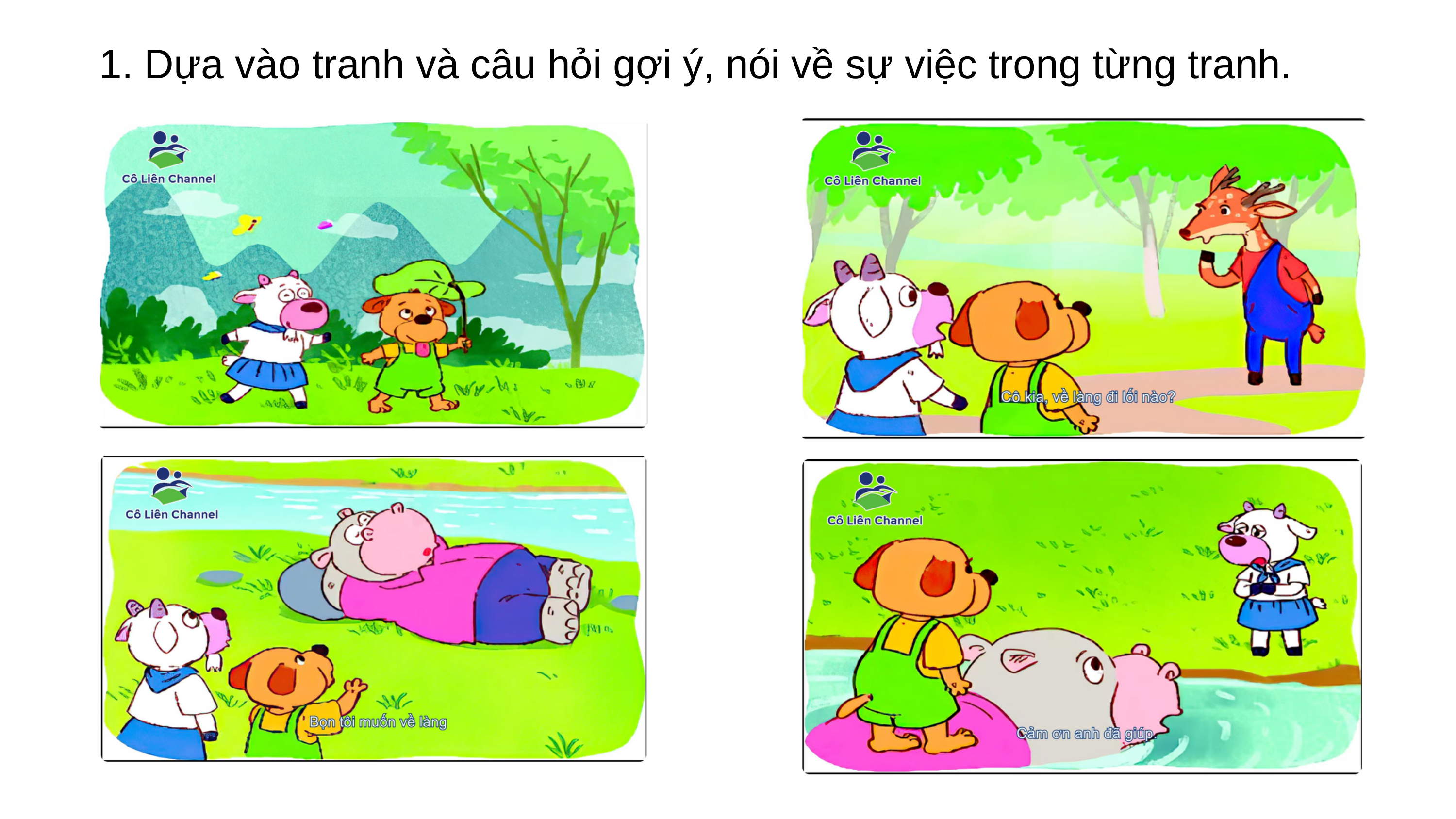

1. Dựa vào tranh và câu hỏi gợi ý, nói về sự việc trong từng tranh.